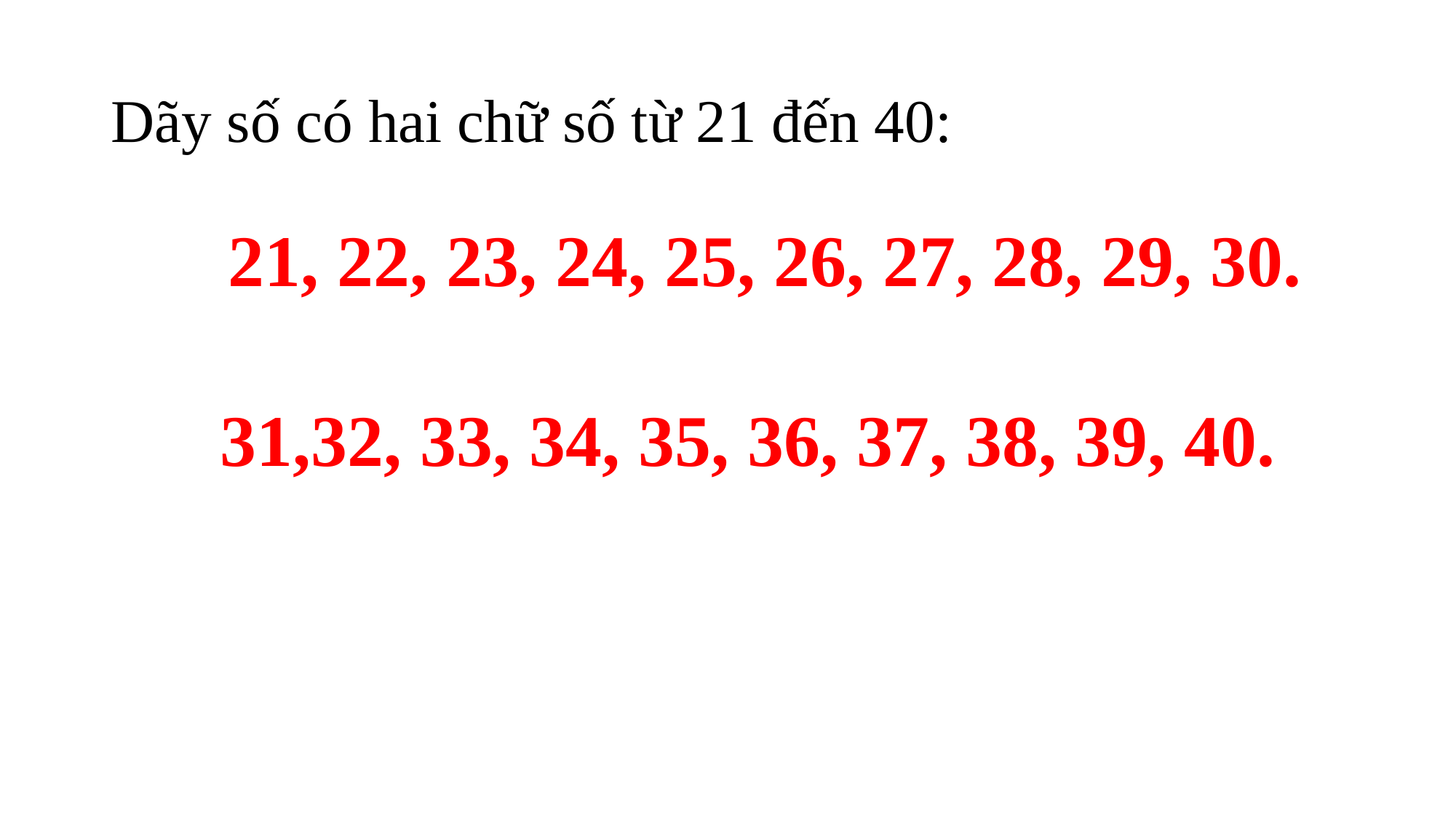

# Dãy số có hai chữ số từ 21 đến 40:
       21, 22, 23, 24, 25, 26, 27, 28, 29, 30.

      31,32, 33, 34, 35, 36, 37, 38, 39, 40.